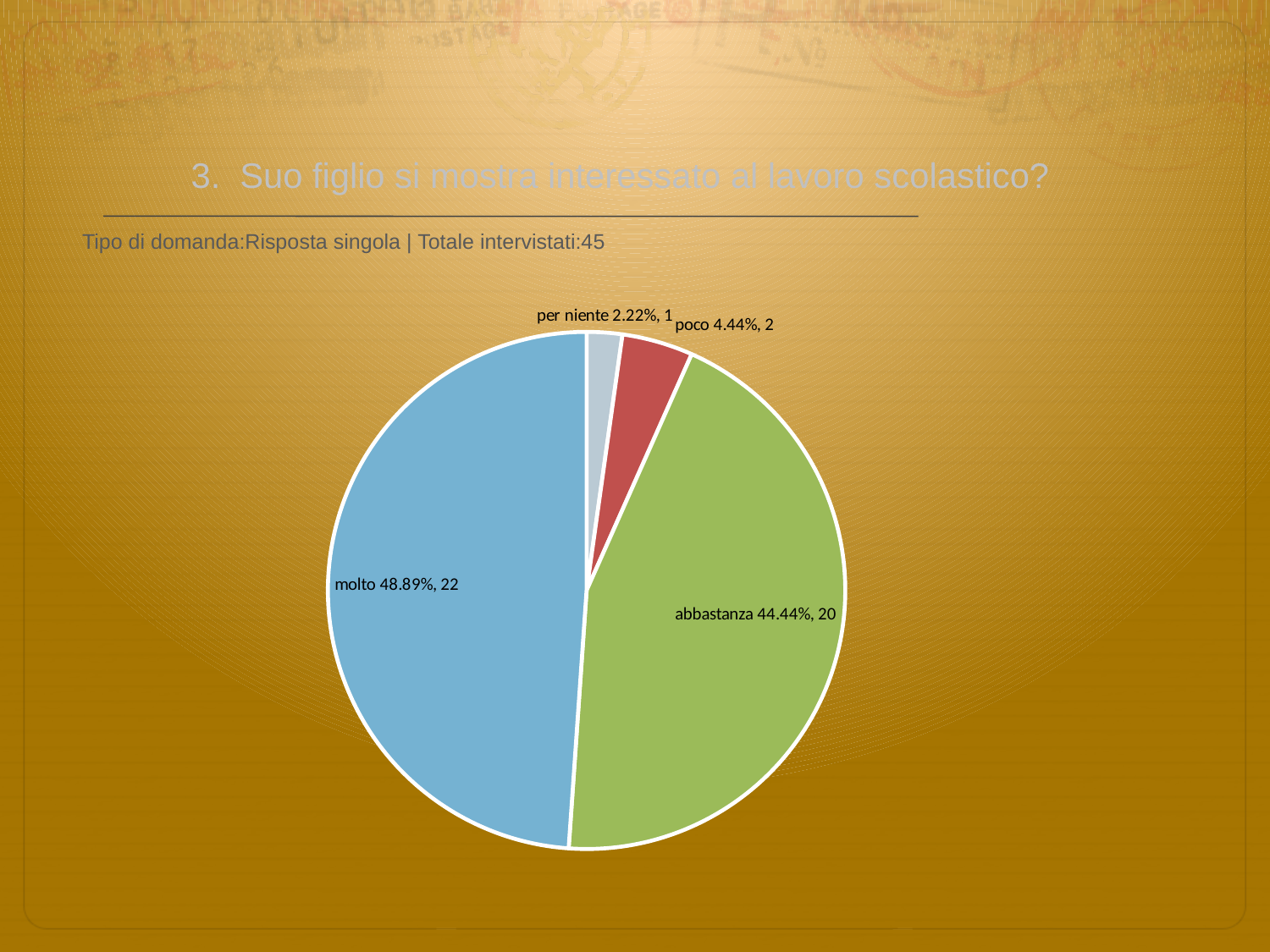

# 3.  Suo figlio si mostra interessato al lavoro scolastico?
 Tipo di domanda:Risposta singola | Totale intervistati:45

### Chart

| Category | Total |
|---|---|
| per niente | 0.0222 |
| poco | 0.0444 |
| abbastanza | 0.44439998 |
| molto | 0.4889 |